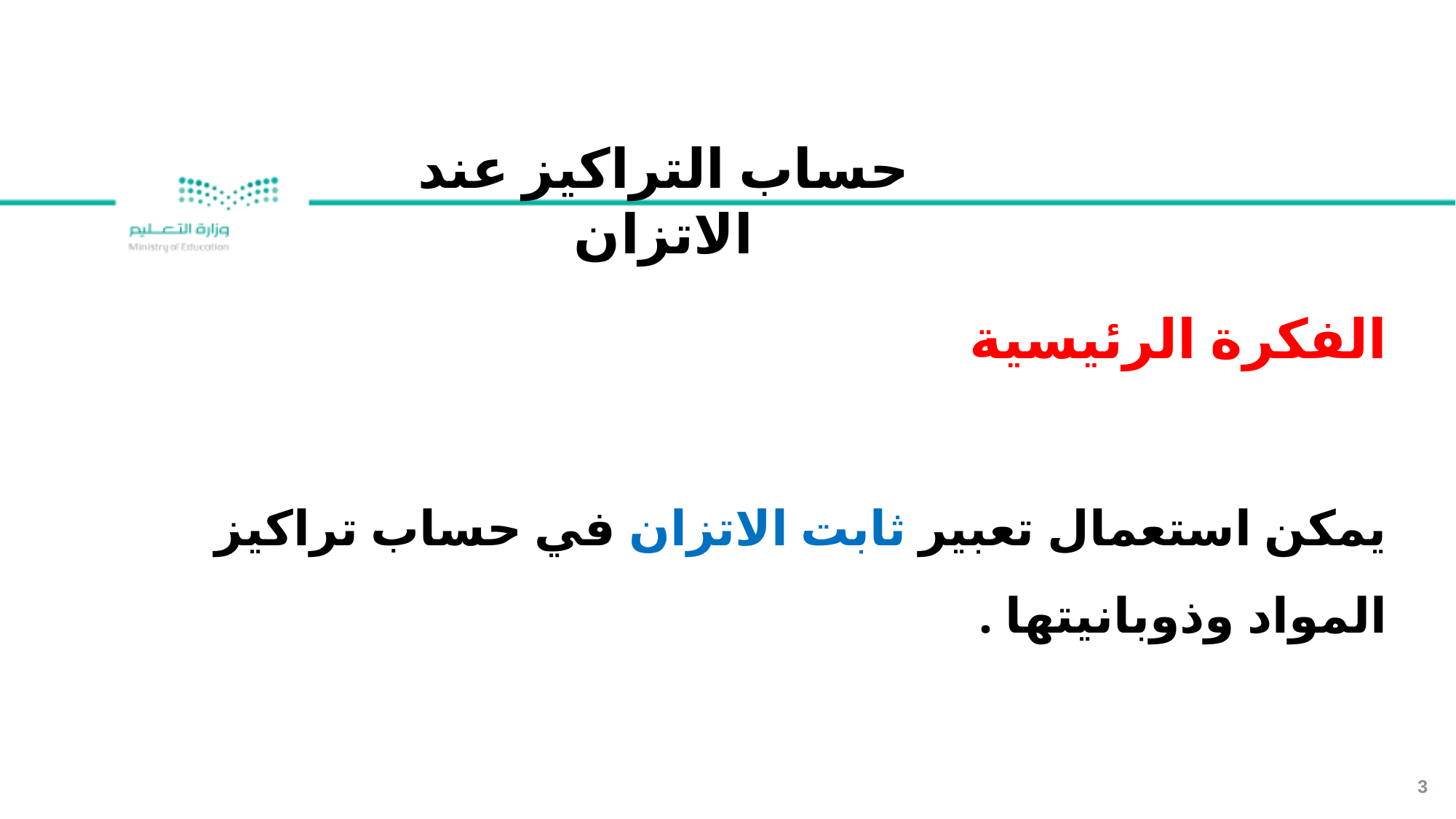

حساب التراكيز عند الاتزان
الفكرة الرئيسية

يمكن استعمال تعبير ثابت الاتزان في حساب تراكيز المواد وذوبانيتها .
3